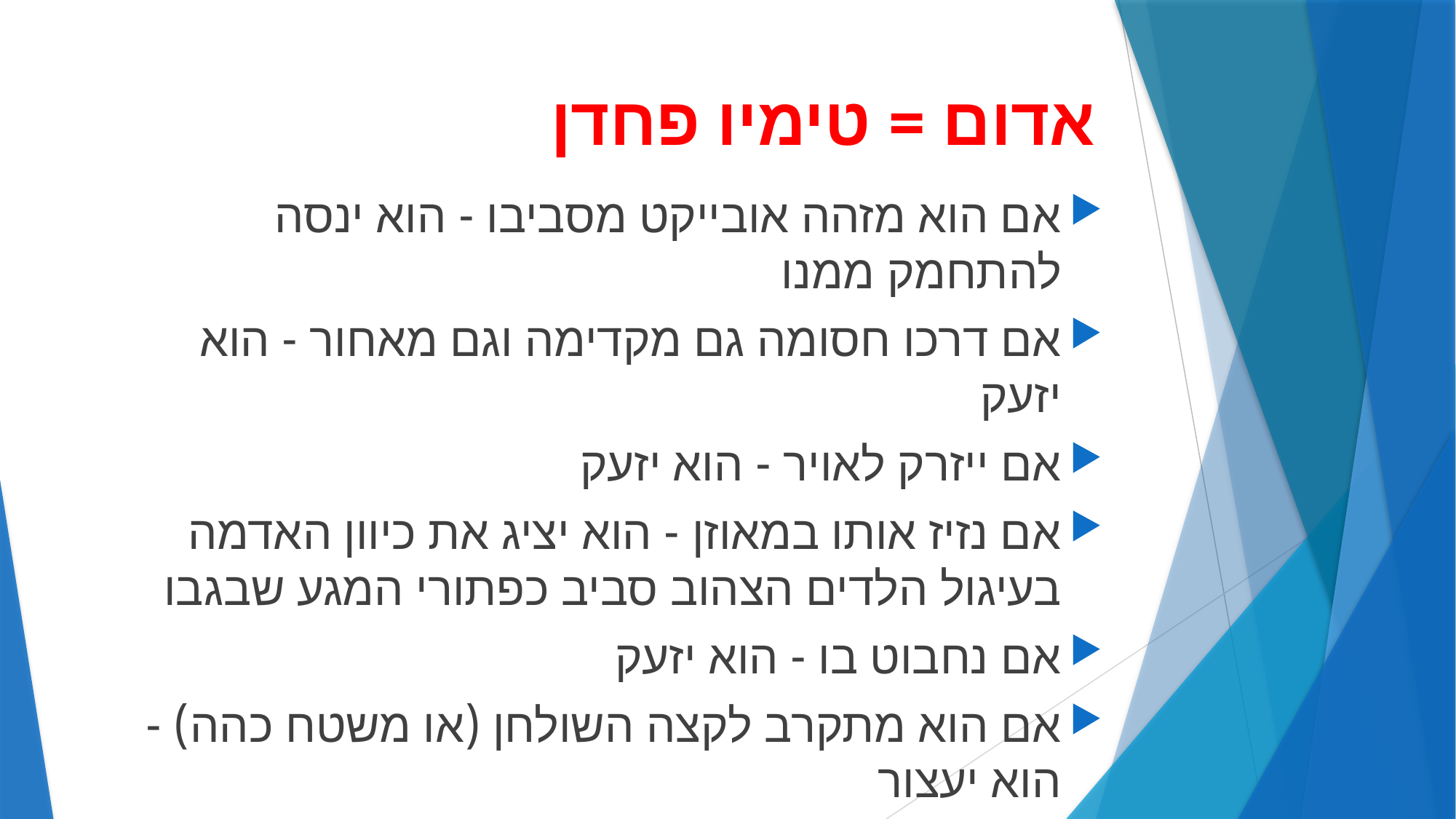

# אדום = טימיו פחדן
אם הוא מזהה אובייקט מסביבו - הוא ינסה להתחמק ממנו
אם דרכו חסומה גם מקדימה וגם מאחור - הוא יזעק
אם ייזרק לאויר - הוא יזעק
אם נזיז אותו במאוזן - הוא יציג את כיוון האדמה בעיגול הלדים הצהוב סביב כפתורי המגע שבגבו
אם נחבוט בו - הוא יזעק
אם הוא מתקרב לקצה השולחן (או משטח כהה) - הוא יעצור